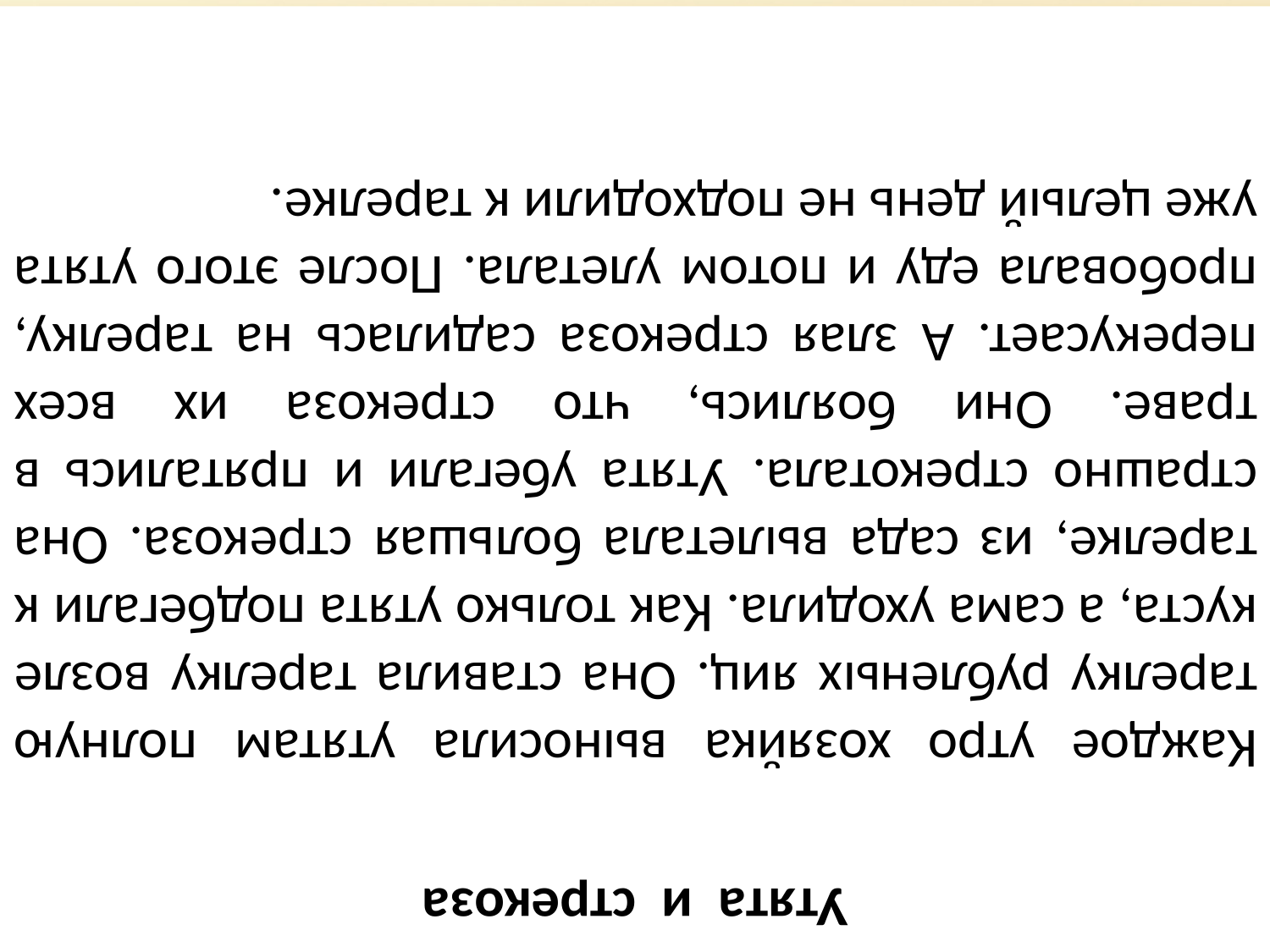

Утята  и  стрекоза

Каждое утро хозяйка выносила утятам полную тарелку рубленых яиц. Она ставила тарелку возле куста, а сама уходила. Как только утята подбегали к тарелке, из сада вылетала большая стрекоза. Она страшно стрекотала. Утята убегали и прятались в траве. Они боялись, что стрекоза их всех перекусает. А злая стрекоза садилась на тарелку, пробовала еду и потом улетала. После этого утята уже целый день не подходили к тарелке.

#